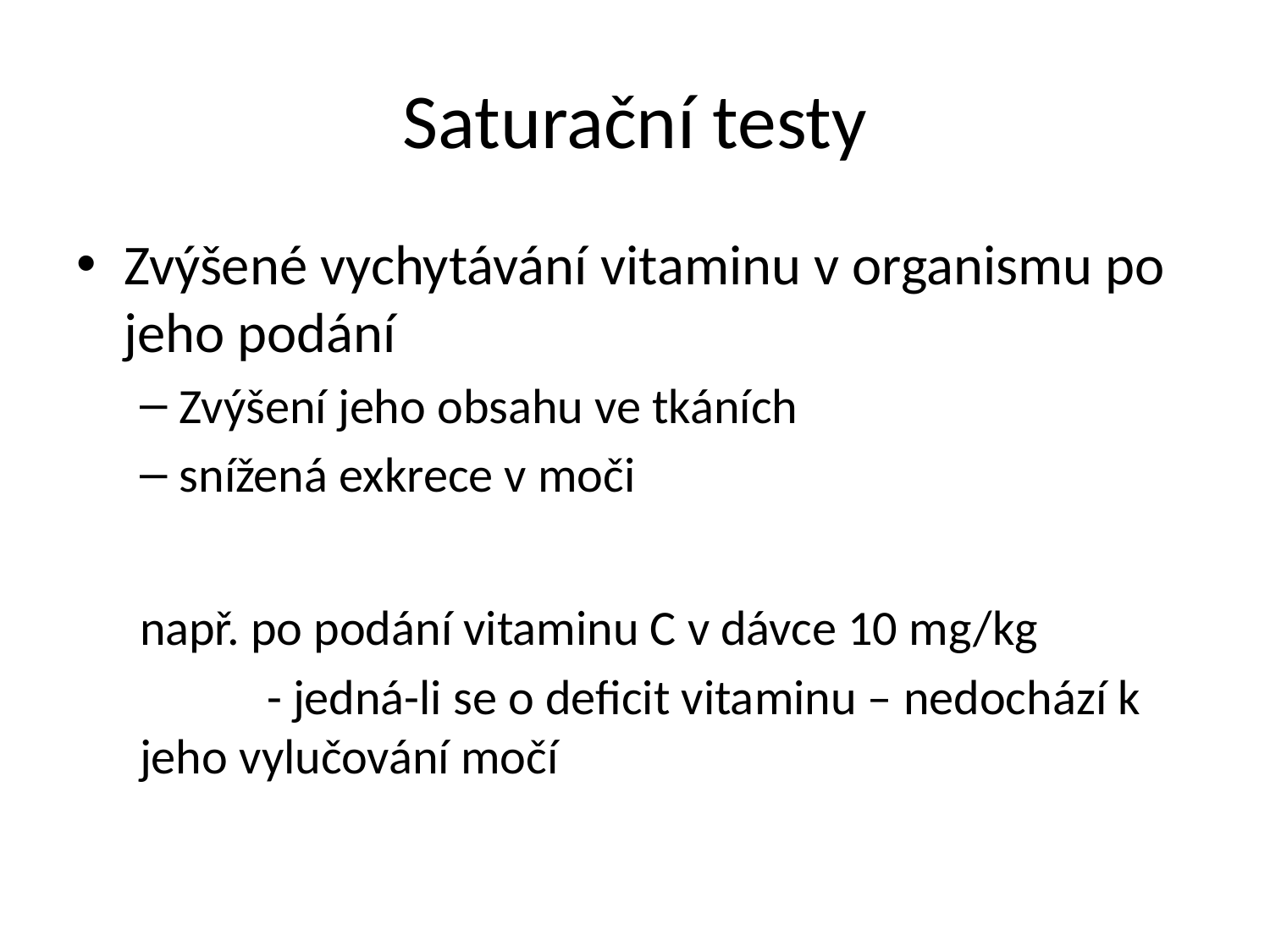

# Saturační testy
Zvýšené vychytávání vitaminu v organismu po jeho podání
Zvýšení jeho obsahu ve tkáních
snížená exkrece v moči

např. po podání vitaminu C v dávce 10 mg/kg
	- jedná-li se o deficit vitaminu – nedochází k jeho vylučování močí